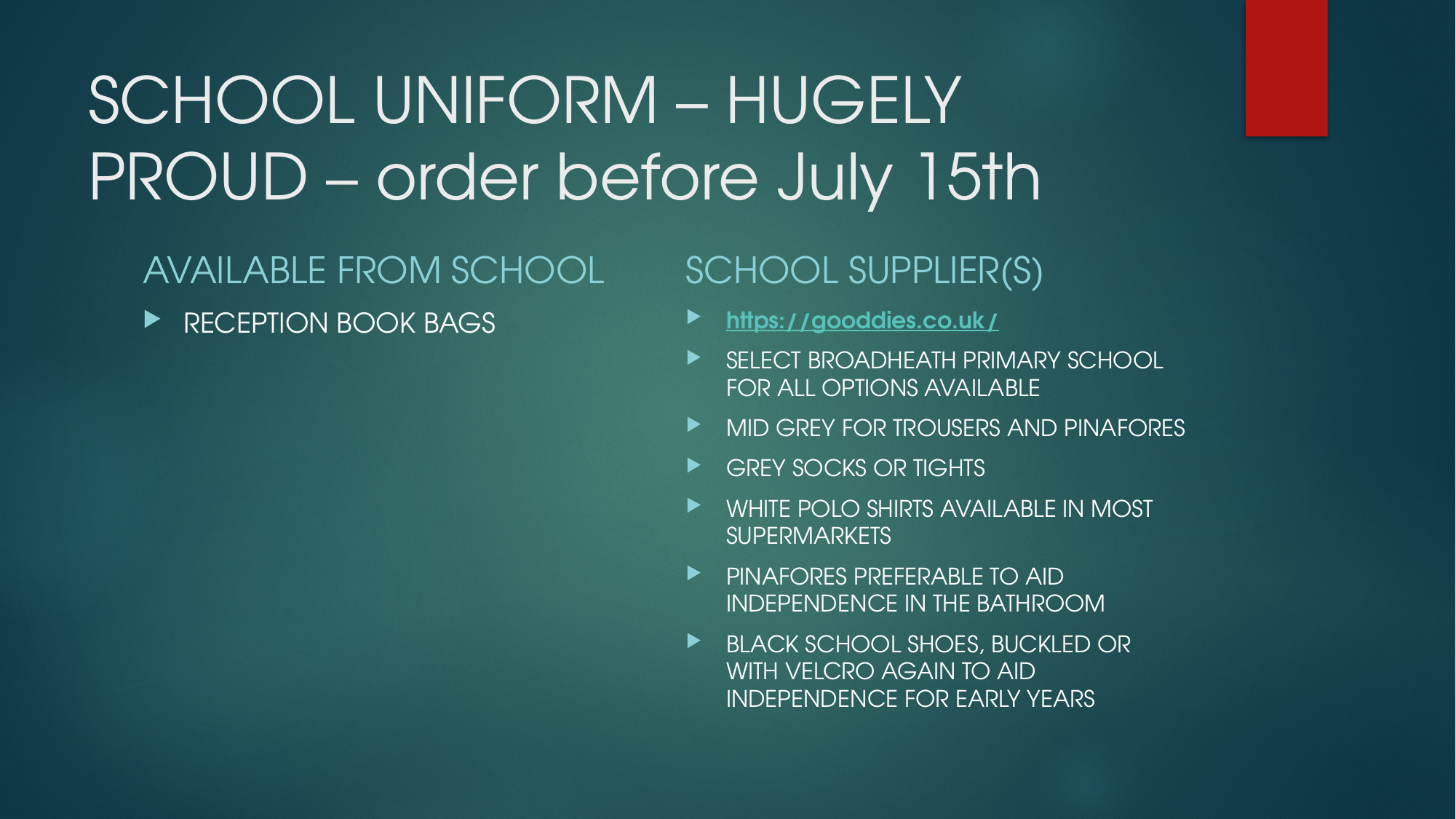

# SCHOOL UNIFORM – HUGELY PROUD – order before July 15th
AVAILABLE FROM SCHOOL
SCHOOL SUPPLIER(S)
RECEPTION BOOK BAGS
https://gooddies.co.uk/
SELECT BROADHEATH PRIMARY SCHOOL FOR ALL OPTIONS AVAILABLE
MID GREY FOR TROUSERS AND PINAFORES
GREY SOCKS OR TIGHTS
WHITE POLO SHIRTS AVAILABLE IN MOST SUPERMARKETS
PINAFORES PREFERABLE TO AID INDEPENDENCE IN THE BATHROOM
BLACK SCHOOL SHOES, BUCKLED OR WITH VELCRO AGAIN TO AID INDEPENDENCE FOR EARLY YEARS